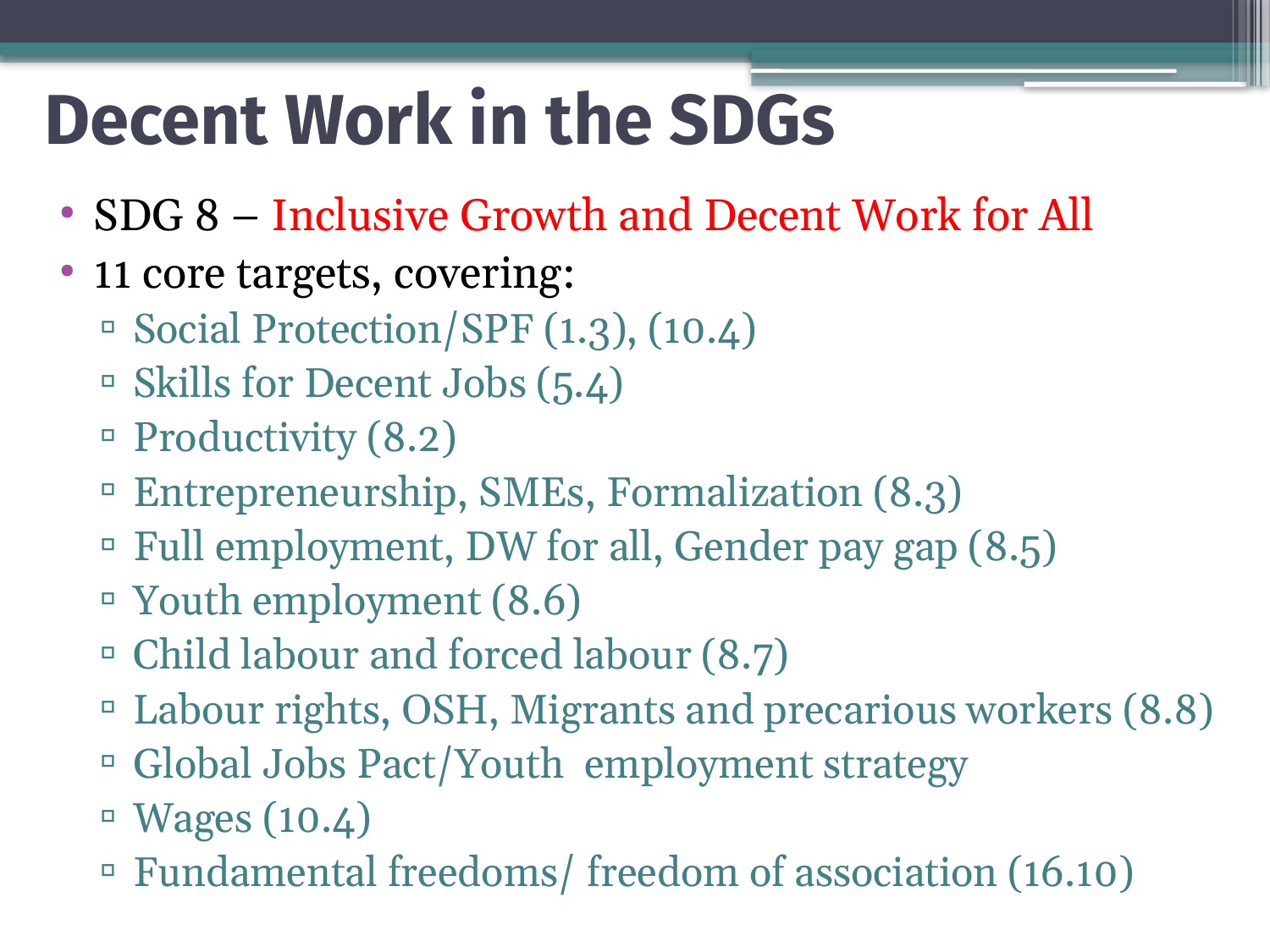

# Decent Work in the SDGs
SDG 8 – Inclusive Growth and Decent Work for All
11 core targets, covering:
Social Protection/SPF (1.3), (10.4)
Skills for Decent Jobs (5.4)
Productivity (8.2)
Entrepreneurship, SMEs, Formalization (8.3)
Full employment, DW for all, Gender pay gap (8.5)
Youth employment (8.6)
Child labour and forced labour (8.7)
Labour rights, OSH, Migrants and precarious workers (8.8)
Global Jobs Pact/Youth  employment strategy
Wages (10.4)
Fundamental freedoms/ freedom of association (16.10)